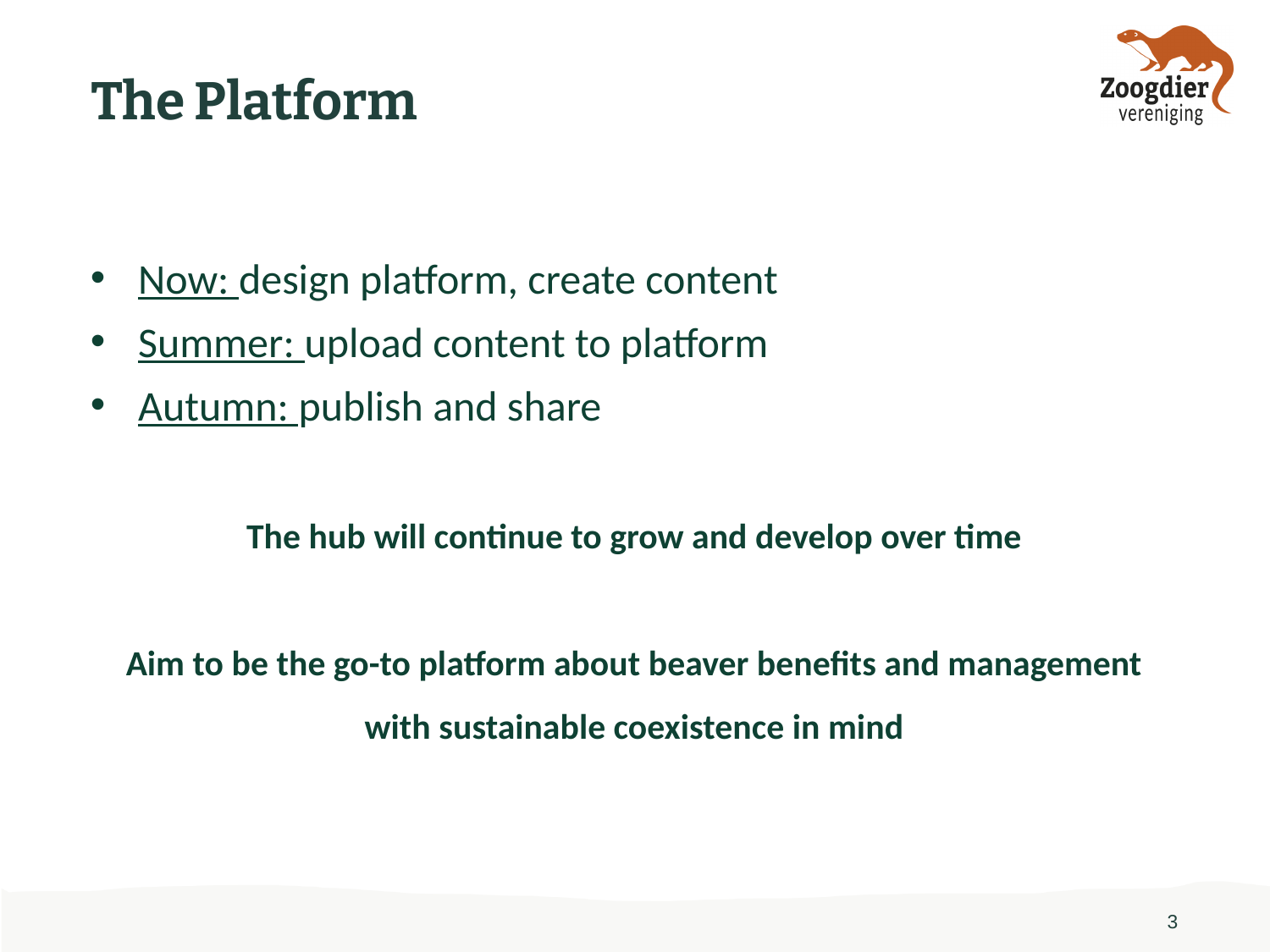

# The Platform

Now: design platform, create content
Summer: upload content to platform
Autumn: publish and share

The hub will continue to grow and develop over time

Aim to be the go-to platform about beaver benefits and management
with sustainable coexistence in mind

3